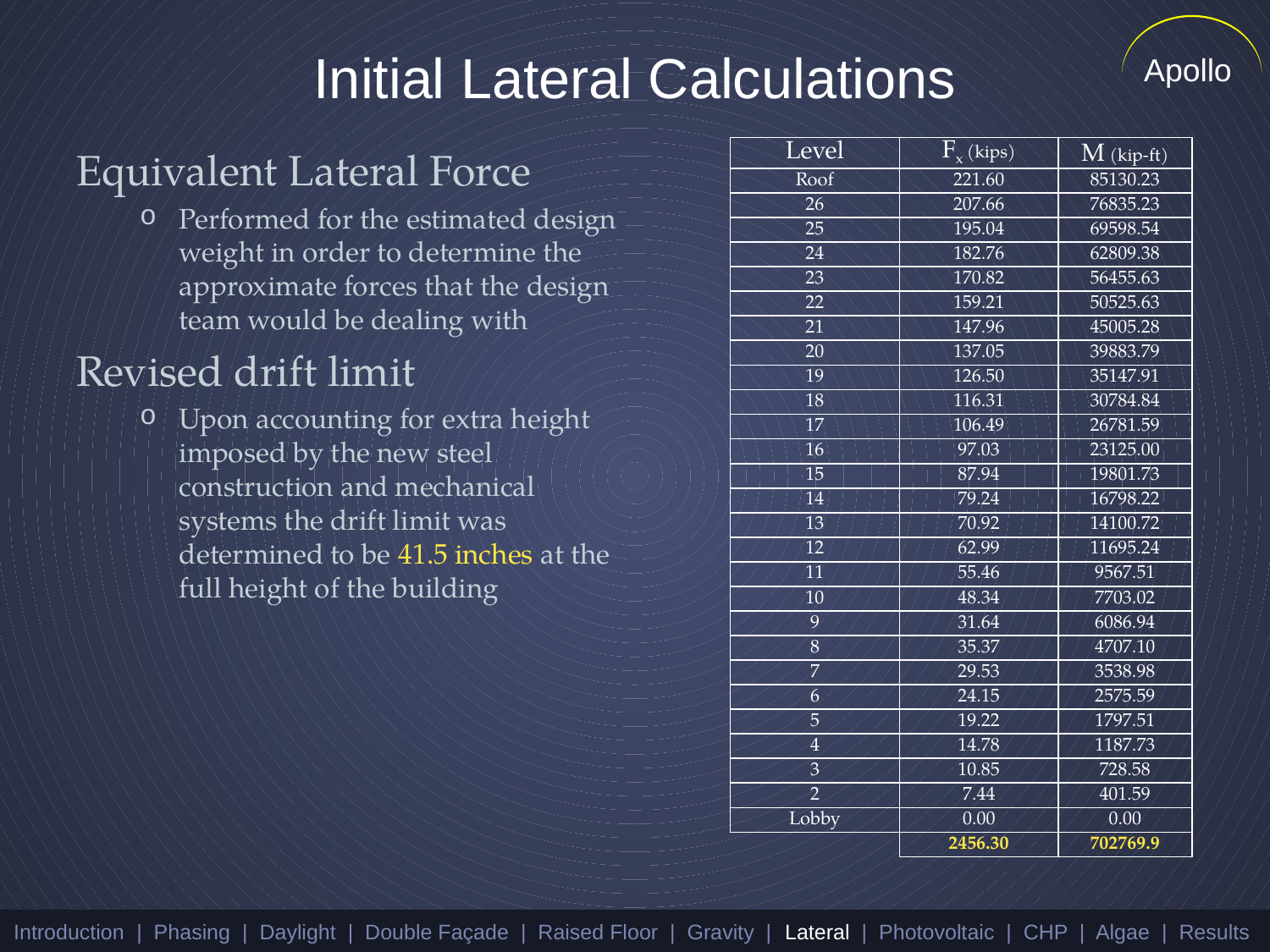

Apollo
# Initial Lateral Calculations
Equivalent Lateral Force
Performed for the estimated design weight in order to determine the approximate forces that the design team would be dealing with
Revised drift limit
Upon accounting for extra height imposed by the new steel construction and mechanical systems the drift limit was determined to be 41.5 inches at the full height of the building
| Level | Fx (kips) | M (kip-ft) |
| --- | --- | --- |
| Roof | 221.60 | 85130.23 |
| 26 | 207.66 | 76835.23 |
| 25 | 195.04 | 69598.54 |
| 24 | 182.76 | 62809.38 |
| 23 | 170.82 | 56455.63 |
| 22 | 159.21 | 50525.63 |
| 21 | 147.96 | 45005.28 |
| 20 | 137.05 | 39883.79 |
| 19 | 126.50 | 35147.91 |
| 18 | 116.31 | 30784.84 |
| 17 | 106.49 | 26781.59 |
| 16 | 97.03 | 23125.00 |
| 15 | 87.94 | 19801.73 |
| 14 | 79.24 | 16798.22 |
| 13 | 70.92 | 14100.72 |
| 12 | 62.99 | 11695.24 |
| 11 | 55.46 | 9567.51 |
| 10 | 48.34 | 7703.02 |
| 9 | 31.64 | 6086.94 |
| 8 | 35.37 | 4707.10 |
| 7 | 29.53 | 3538.98 |
| 6 | 24.15 | 2575.59 |
| 5 | 19.22 | 1797.51 |
| 4 | 14.78 | 1187.73 |
| 3 | 10.85 | 728.58 |
| 2 | 7.44 | 401.59 |
| Lobby | 0.00 | 0.00 |
|  | 2456.30 | 702769.9 |

Introduction  |  Phasing  |  Daylight  |  Double Façade  |  Raised Floor  |  Gravity  |  Lateral  |  Photovoltaic  |  CHP  |  Algae  |  Results